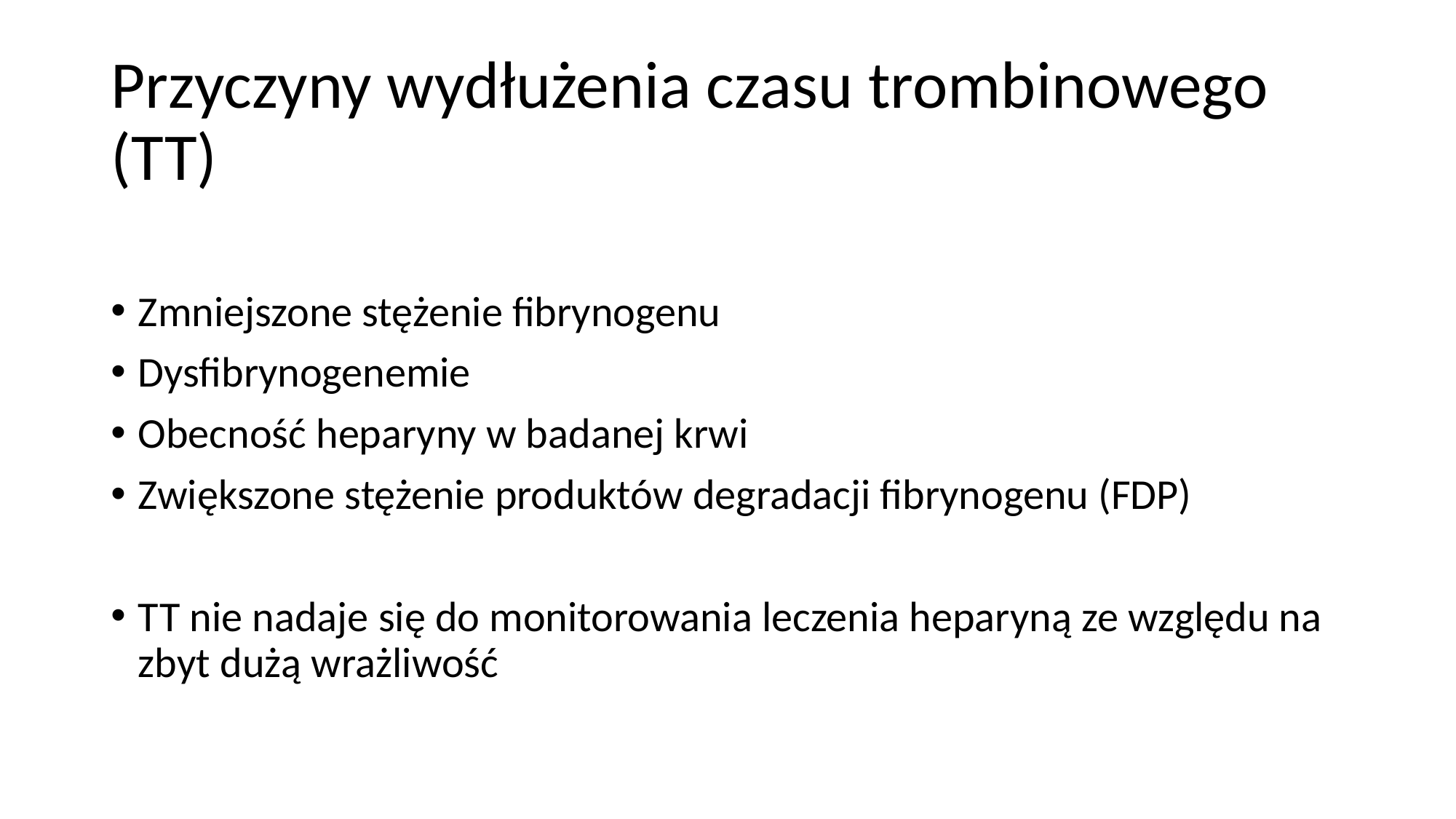

# Przyczyny wydłużenia czasu trombinowego (TT)

Zmniejszone stężenie fibrynogenu
Dysfibrynogenemie
Obecność heparyny w badanej krwi
Zwiększone stężenie produktów degradacji fibrynogenu (FDP)

TT nie nadaje się do monitorowania leczenia heparyną ze względu na zbyt dużą wrażliwość